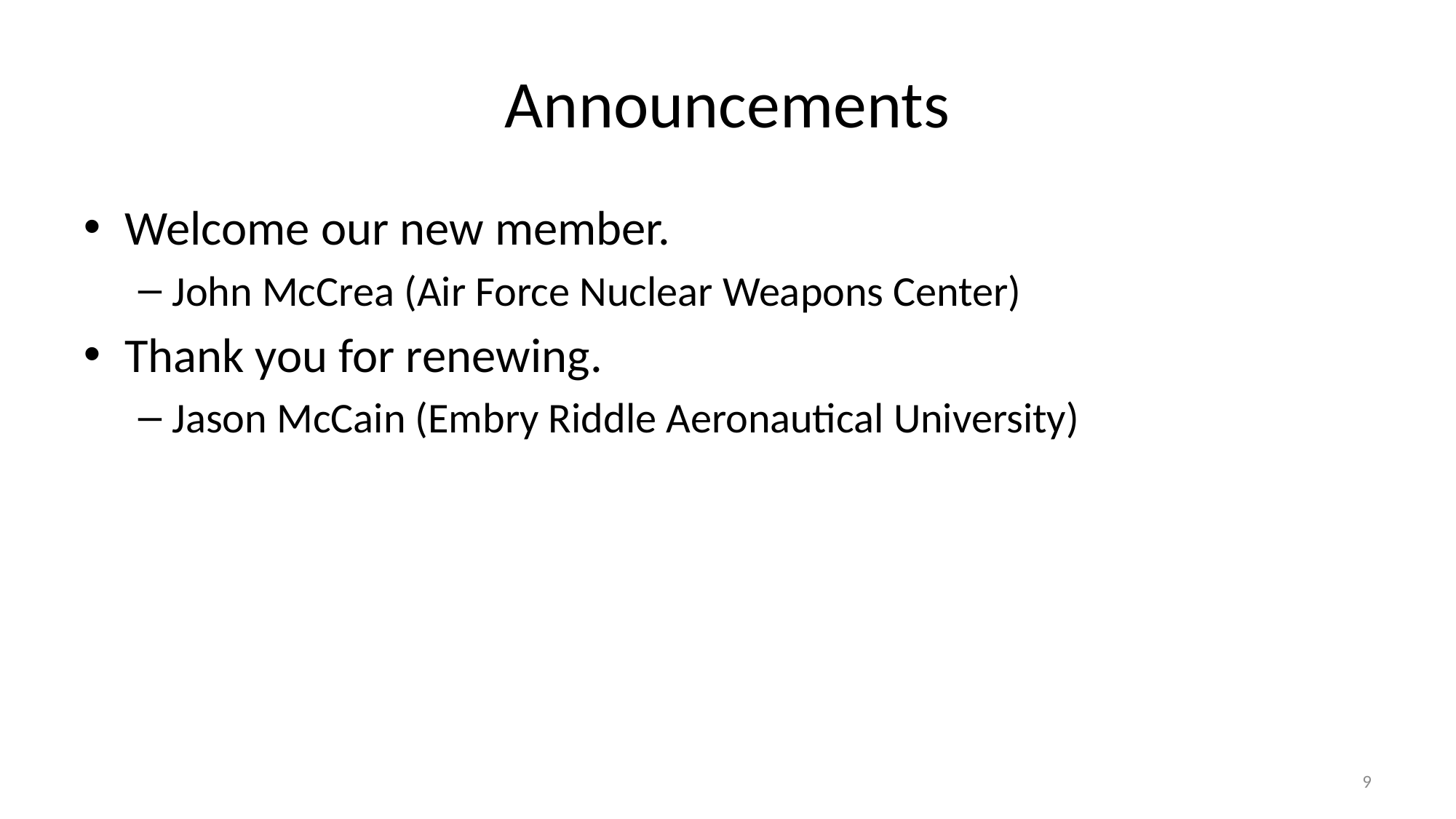

# Announcements
Welcome our new member.
John McCrea (Air Force Nuclear Weapons Center)
Thank you for renewing.
Jason McCain (Embry Riddle Aeronautical University)

9